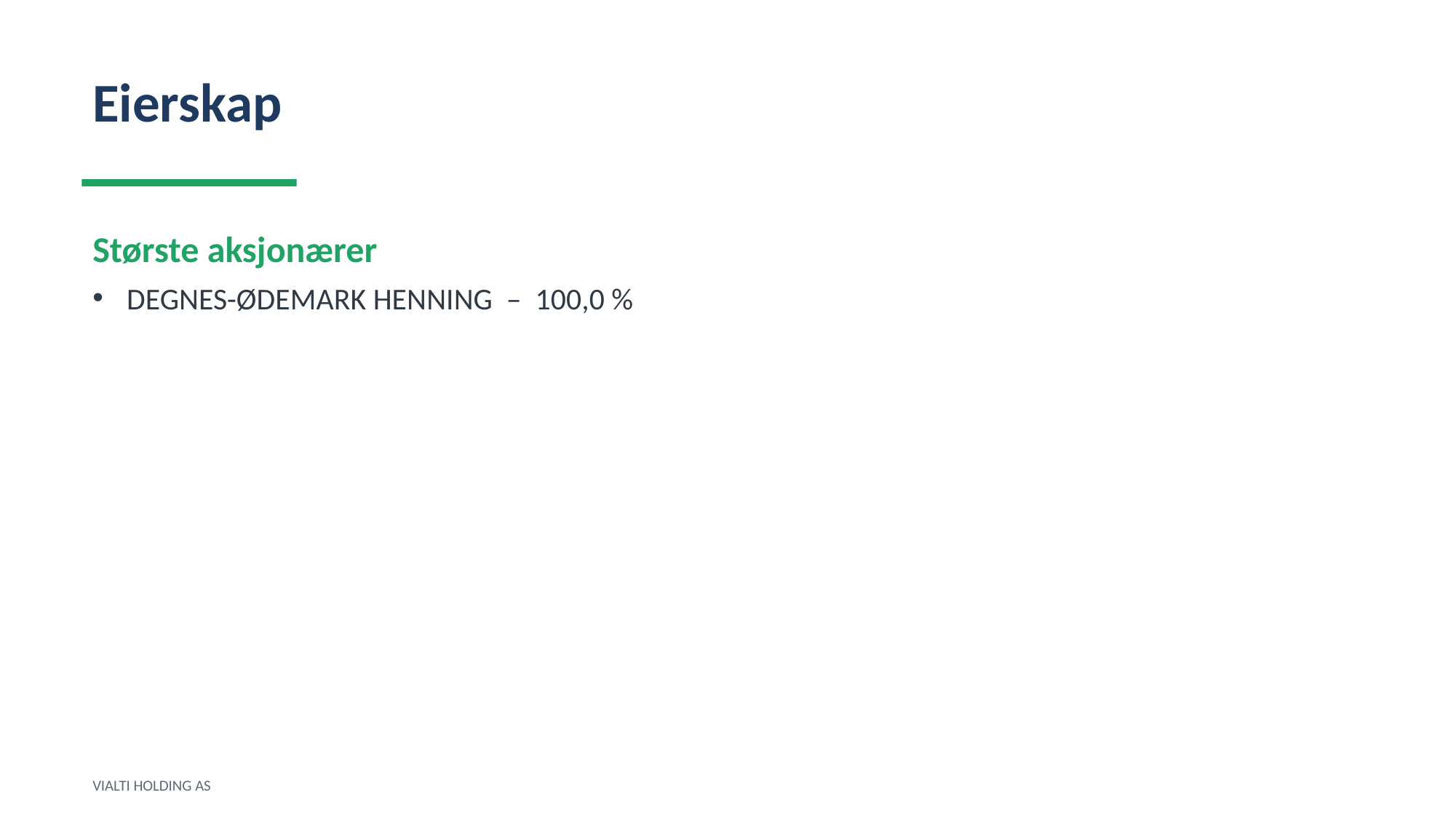

Eierskap

Største aksjonærer
DEGNES-ØDEMARK HENNING  –  100,0 %
VIALTI HOLDING AS